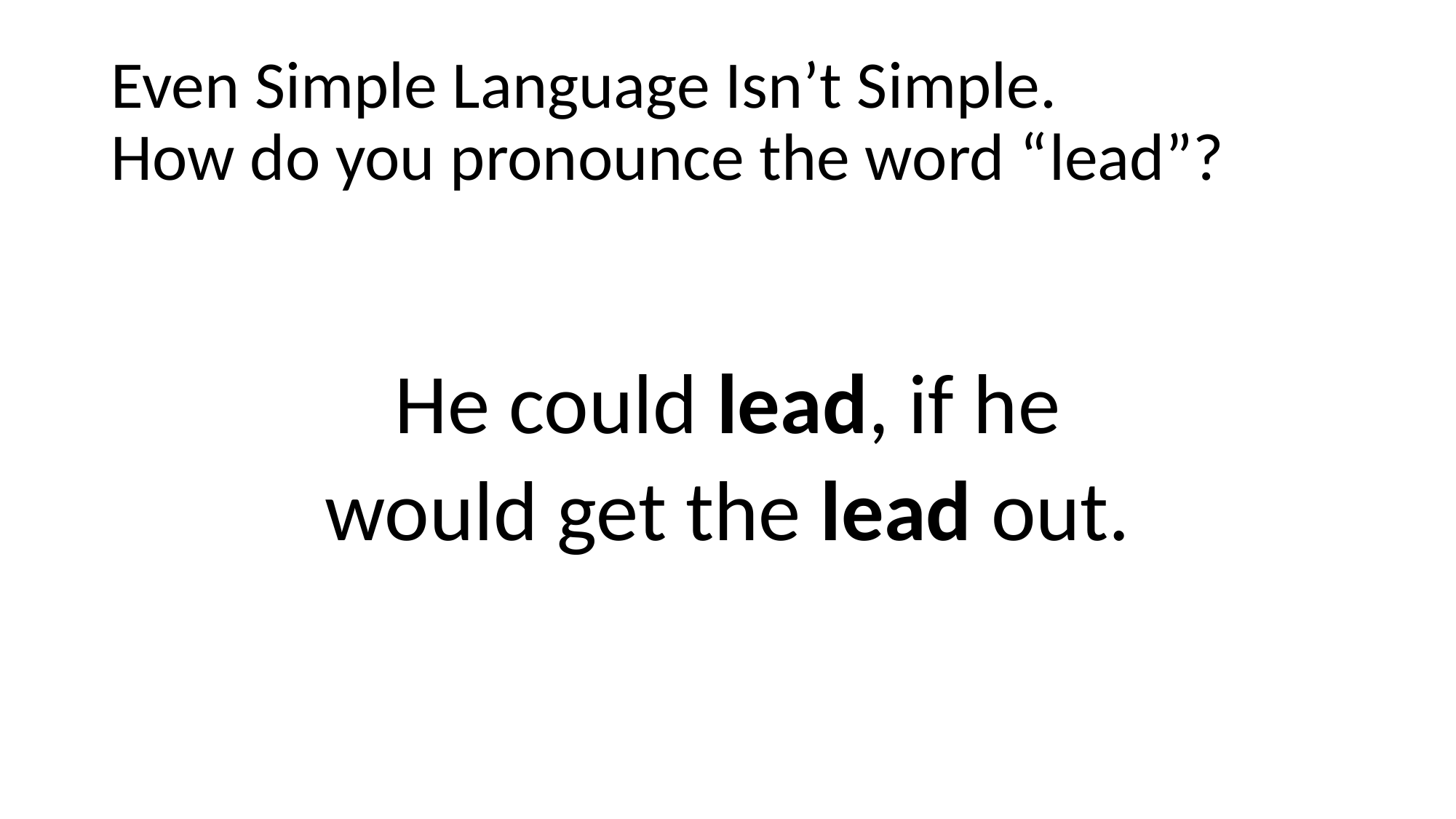

# Even Simple Language Isn’t Simple. How do you pronounce the word “lead”?
He could lead, if he
would get the lead out.